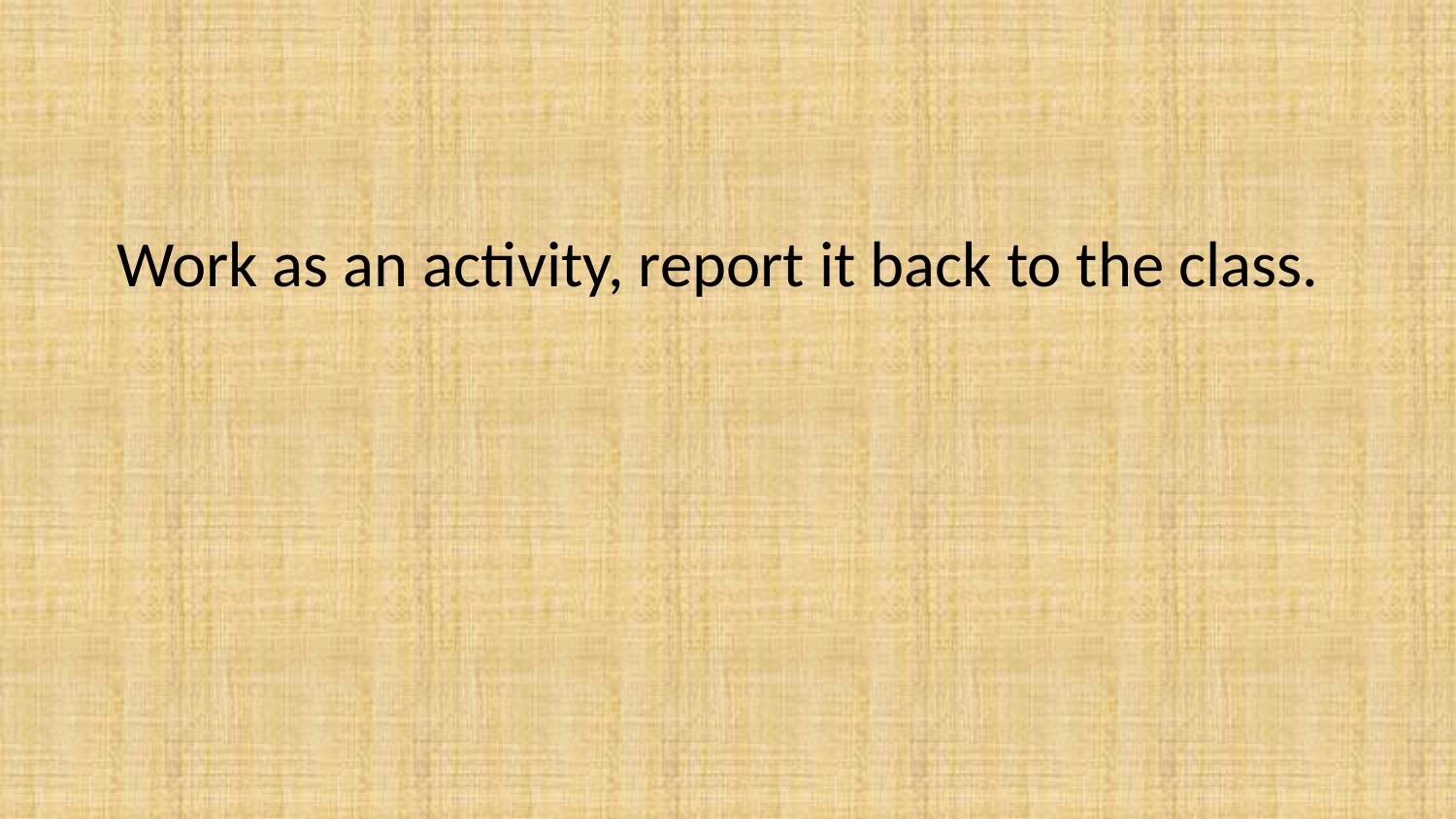

Work as an activity, report it back to the class.